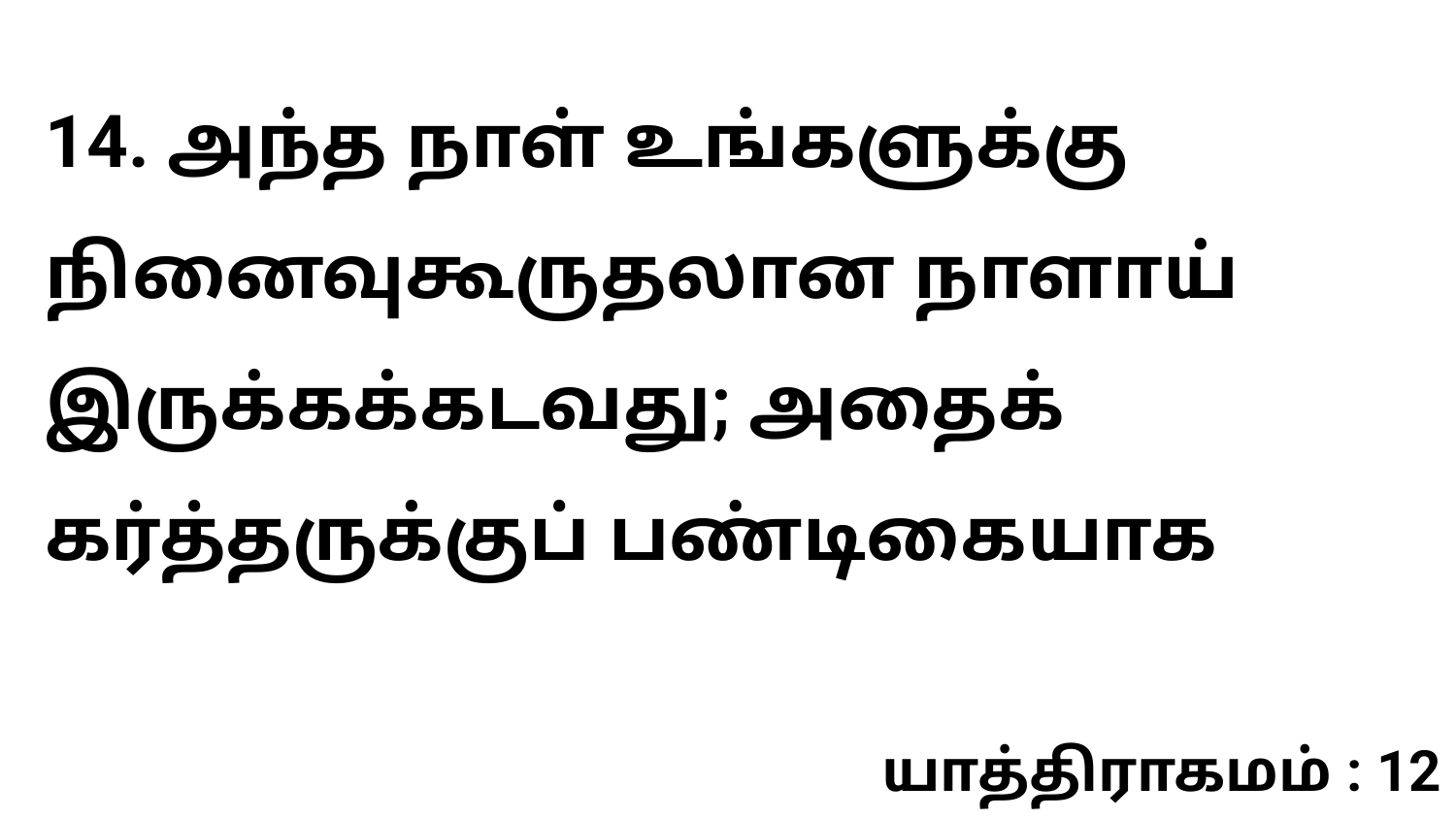

14. அந்த நாள் உங்களுக்கு நினைவுகூருதலான நாளாய் இருக்கக்கடவது; அதைக் கர்த்தருக்குப் பண்டிகையாக
யாத்திராகமம் : 12